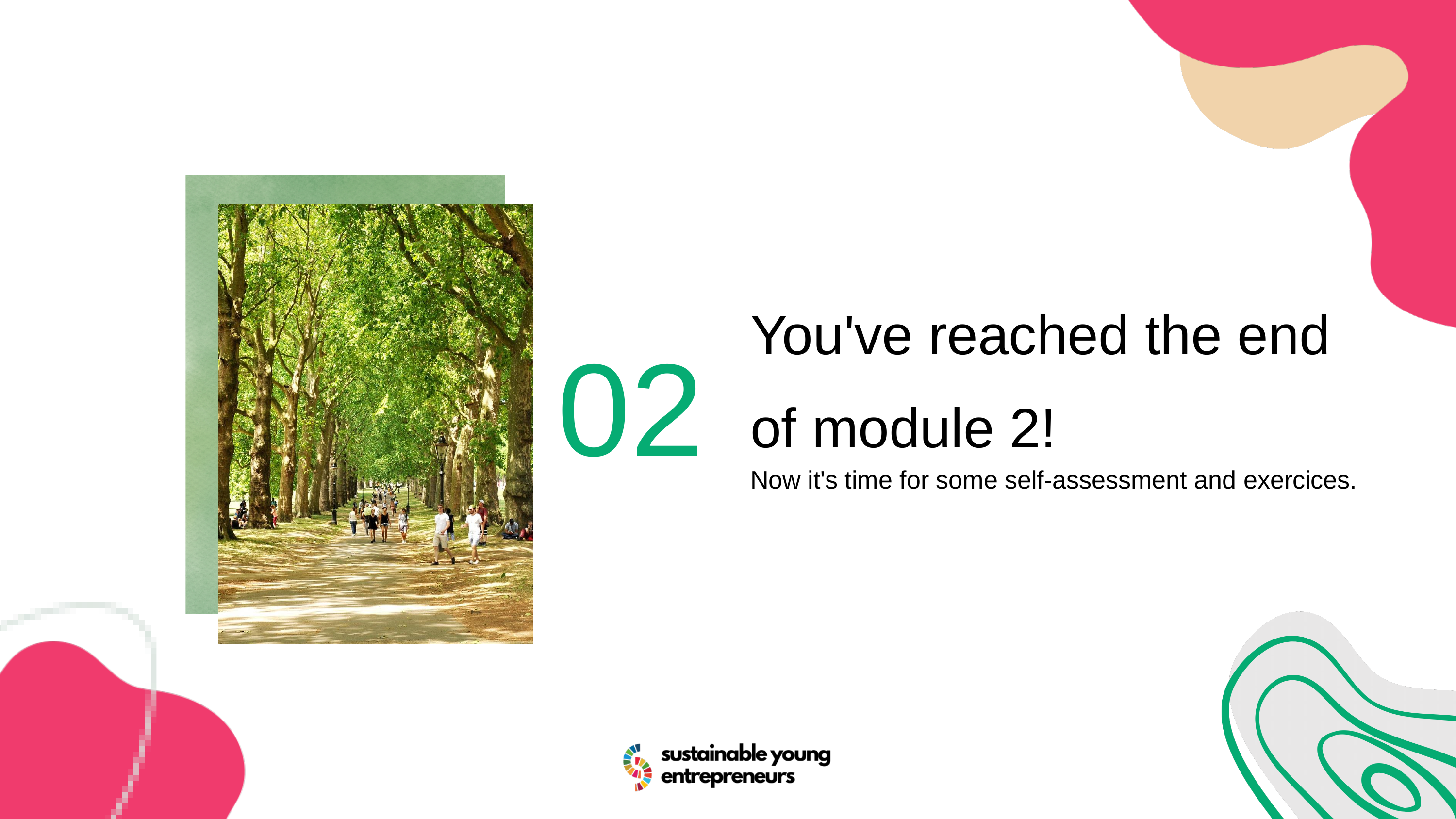

02
You've reached the end of module 2!
Now it's time for some self-assessment and exercices.